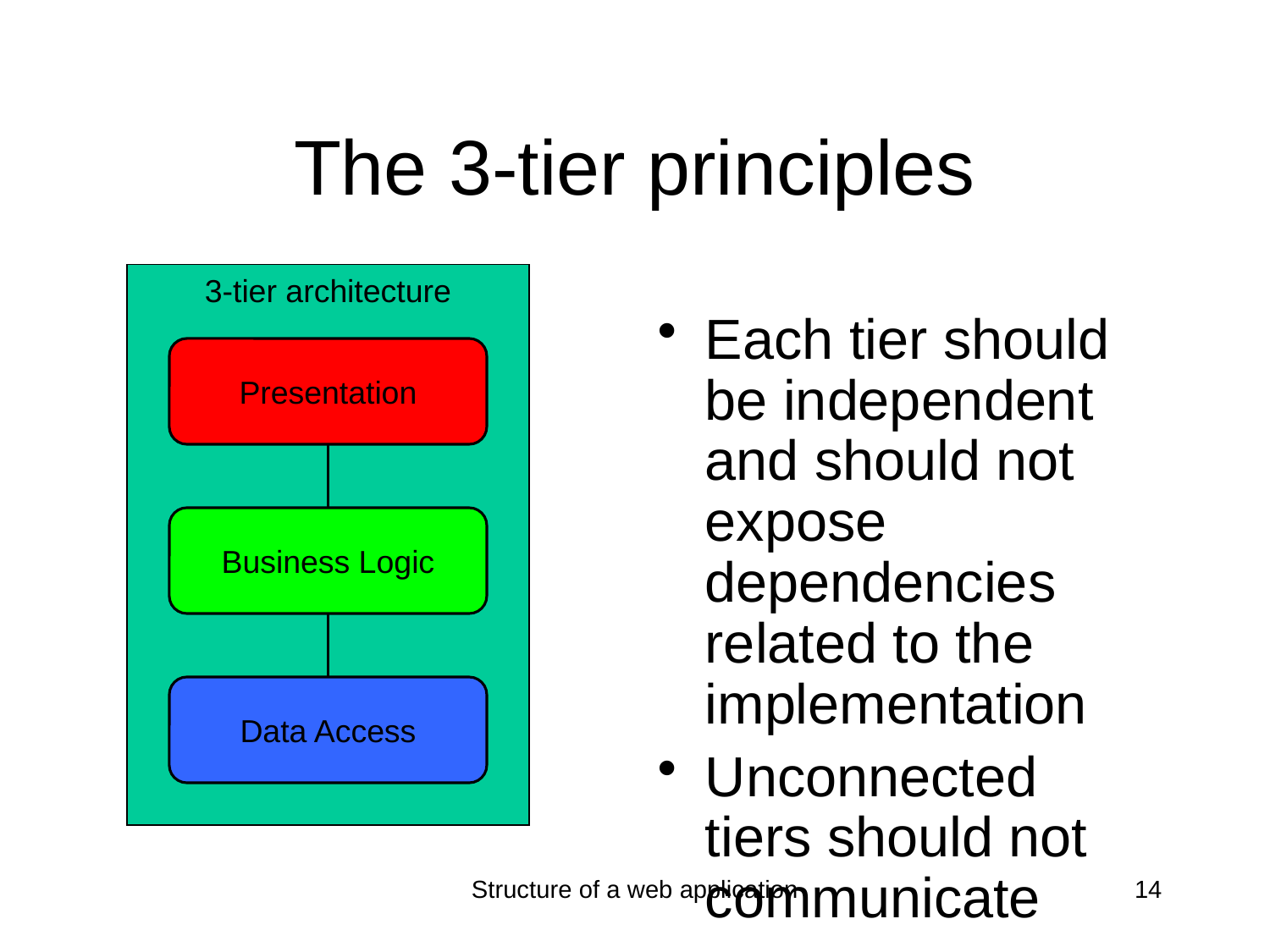

# The 3-tier principles
3-tier architecture
Each tier should be independent and should not expose dependencies related to the implementation
Unconnected tiers should not communicate
Presentation
Business Logic
Data Access
Structure of a web application
14